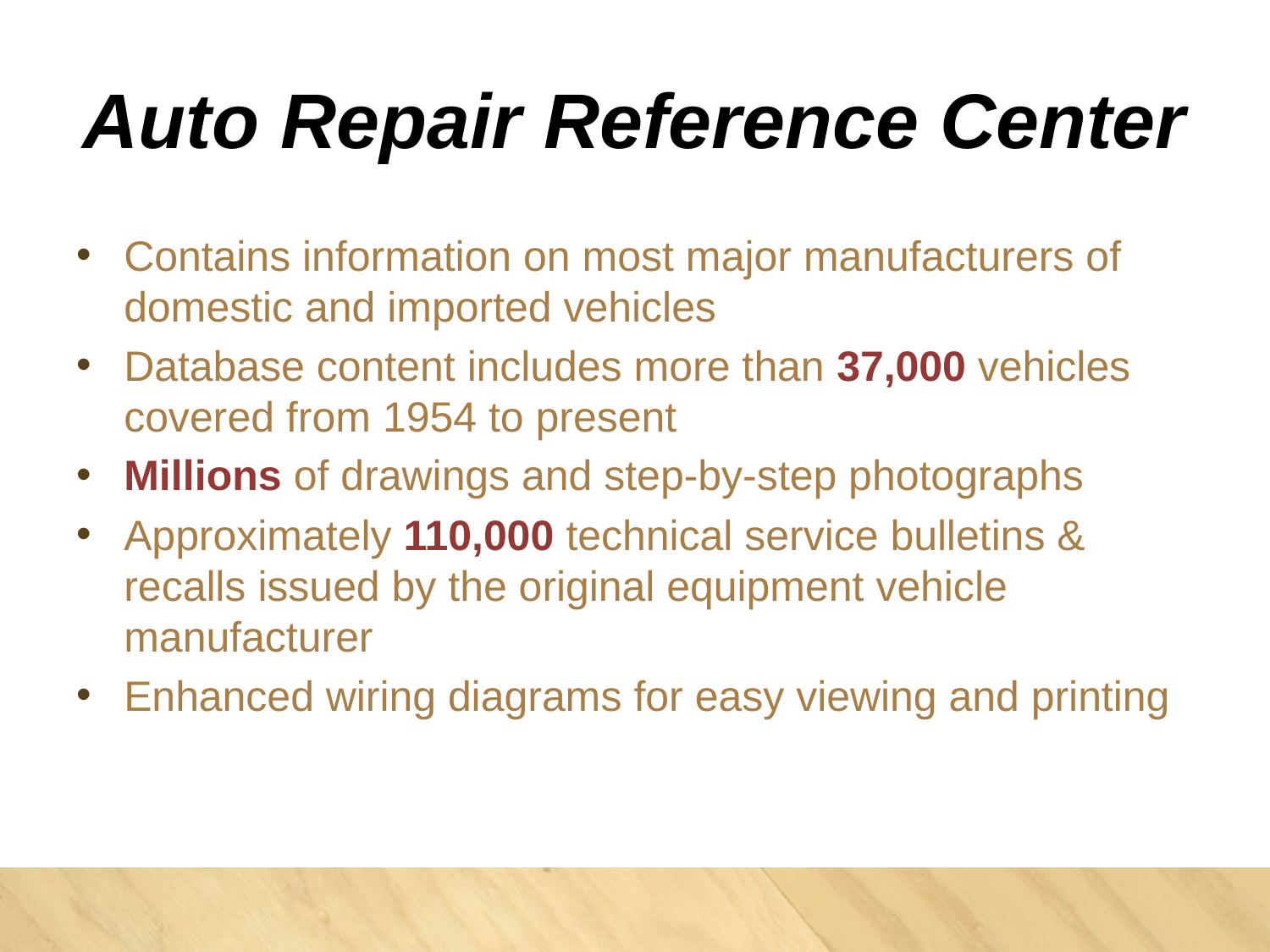

# Auto Repair Reference Center
Contains information on most major manufacturers of domestic and imported vehicles
Database content includes more than 37,000 vehicles covered from 1954 to present
Millions of drawings and step-by-step photographs
Approximately 110,000 technical service bulletins & recalls issued by the original equipment vehicle manufacturer
Enhanced wiring diagrams for easy viewing and printing